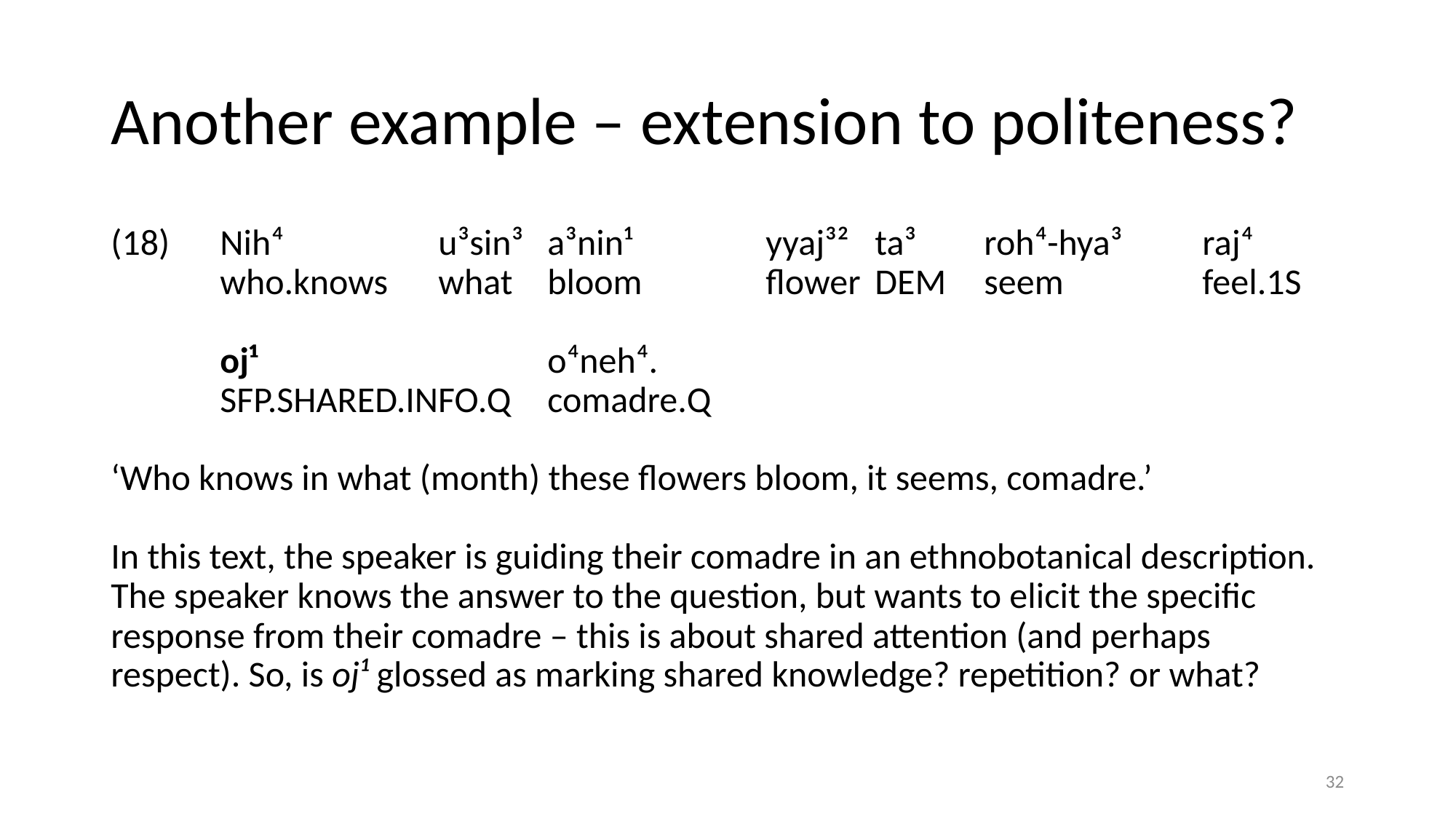

# Another example – extension to politeness?
(18)	Nih⁴		u³sin³	a³nin¹ 		yyaj³²	ta³ 	roh⁴-hya³	raj⁴
	who.knows	what	bloom		flower	dem	seem		feel.1s

	oj¹			o⁴neh⁴.
	sfp.shared.info.q	comadre.q

‘Who knows in what (month) these flowers bloom, it seems, comadre.’

In this text, the speaker is guiding their comadre in an ethnobotanical description. The speaker knows the answer to the question, but wants to elicit the specific response from their comadre – this is about shared attention (and perhaps respect). So, is oj¹ glossed as marking shared knowledge? repetition? or what?
32